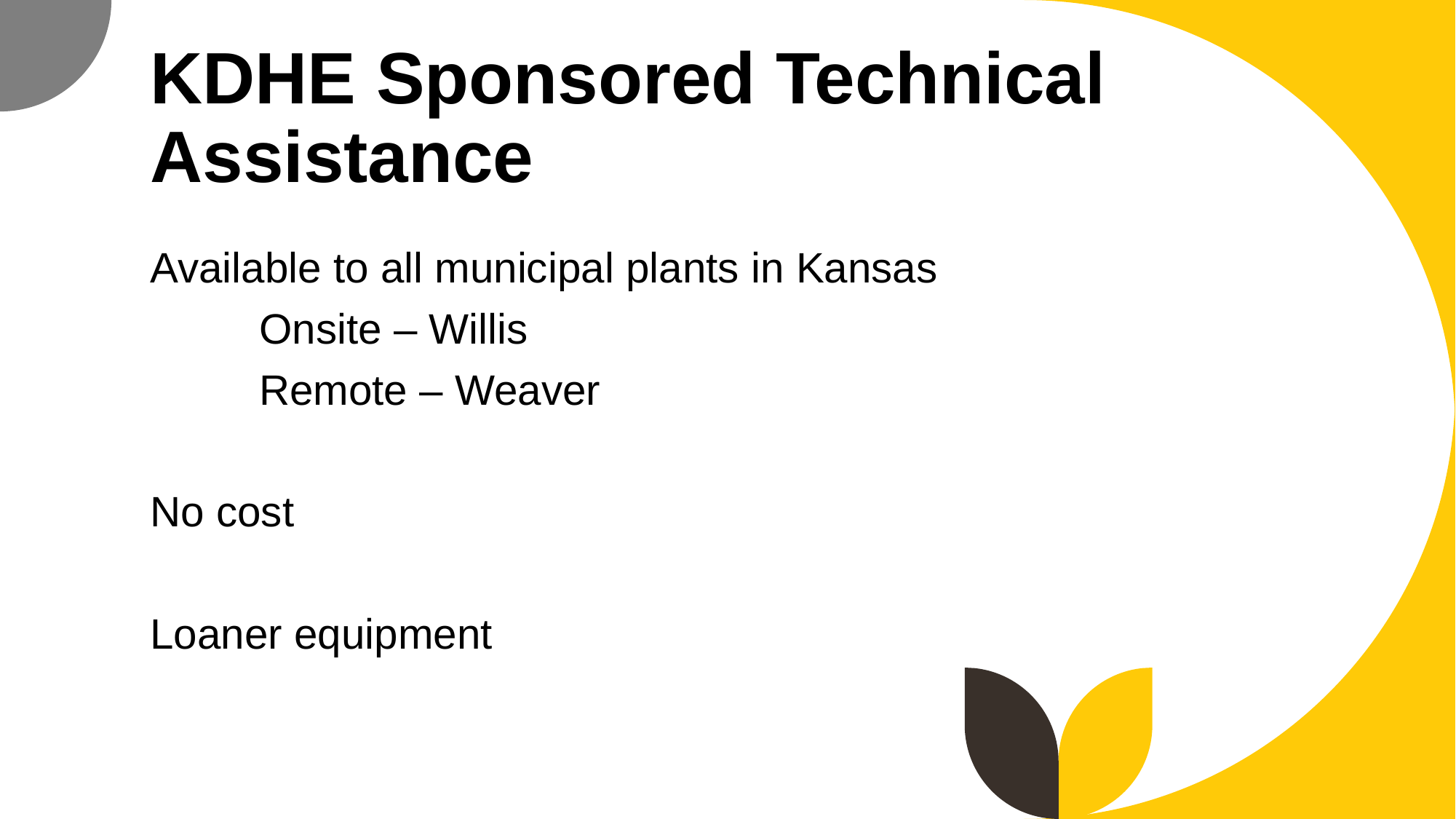

# KDHE Sponsored Technical Assistance
Available to all municipal plants in Kansas
	Onsite – Willis
	Remote – Weaver

No cost

Loaner equipment